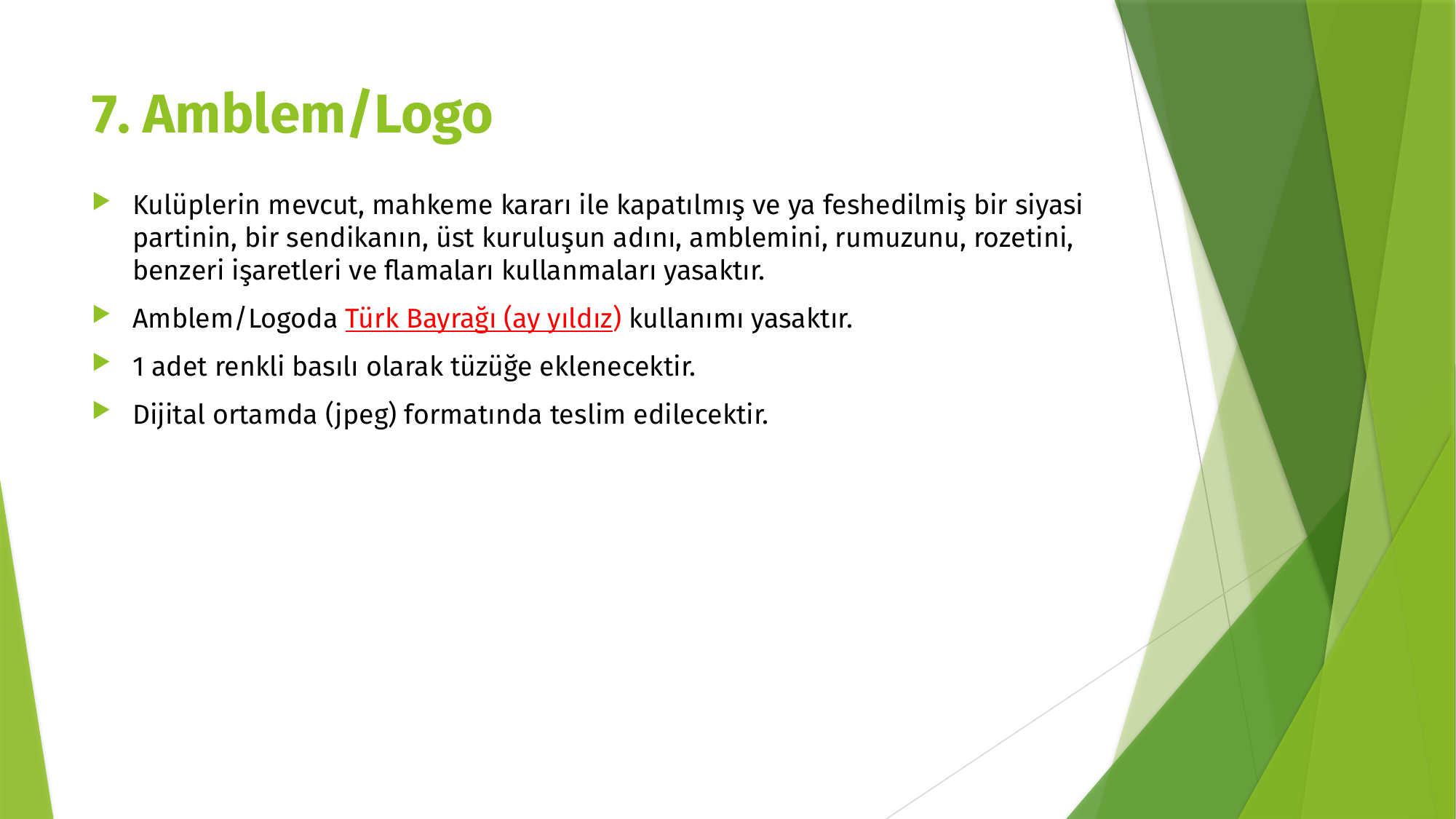

# 7. Amblem/Logo
Kulüplerin mevcut, mahkeme kararı ile kapatılmış ve ya feshedilmiş bir siyasi partinin, bir sendikanın, üst kuruluşun adını, amblemini, rumuzunu, rozetini, benzeri işaretleri ve flamaları kullanmaları yasaktır.
Amblem/Logoda Türk Bayrağı (ay yıldız) kullanımı yasaktır.
1 adet renkli basılı olarak tüzüğe eklenecektir.
Dijital ortamda (jpeg) formatında teslim edilecektir.